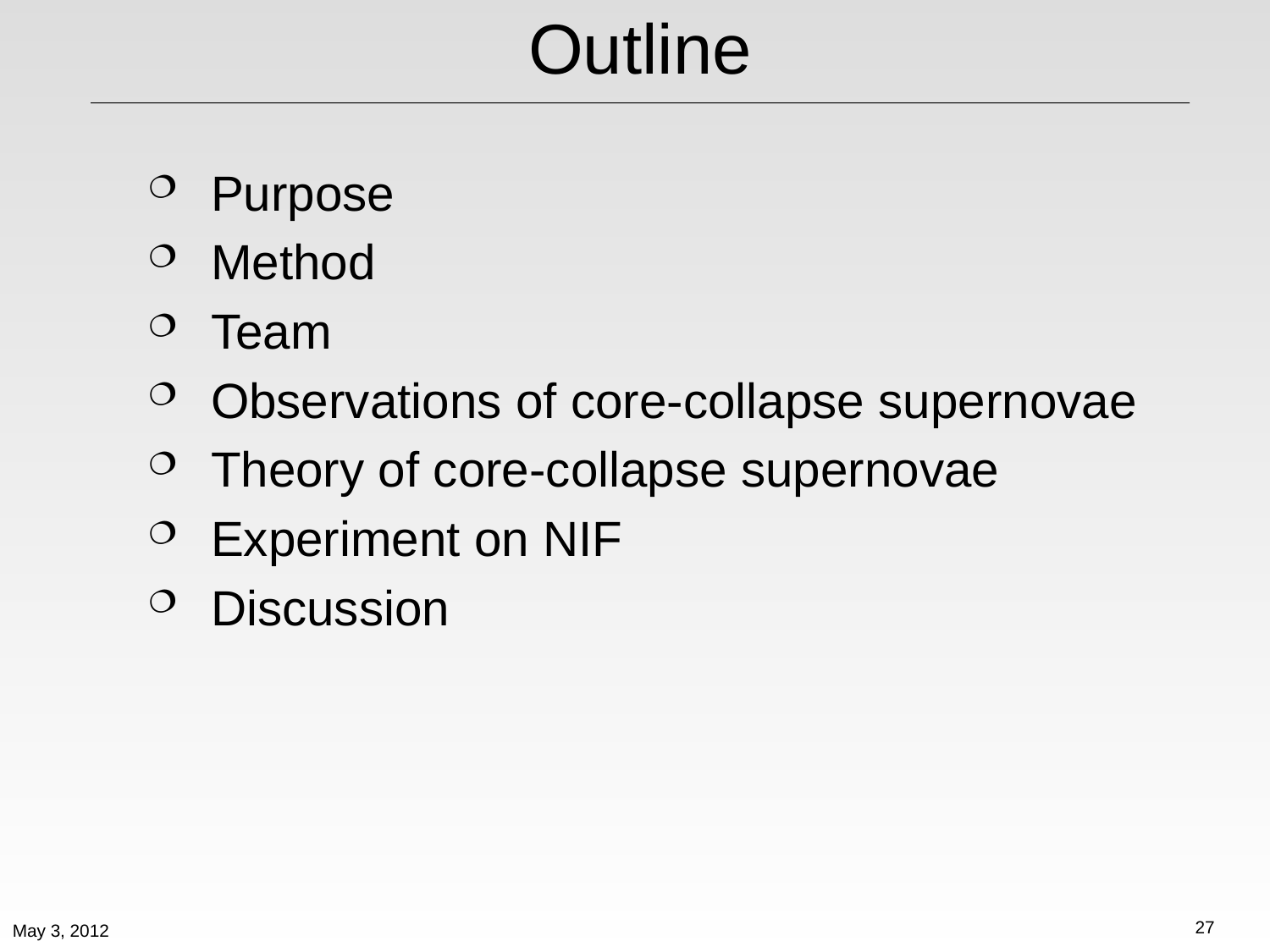

# Outline
Purpose
Method
Team
Observations of core-collapse supernovae
Theory of core-collapse supernovae
Experiment on NIF
Discussion